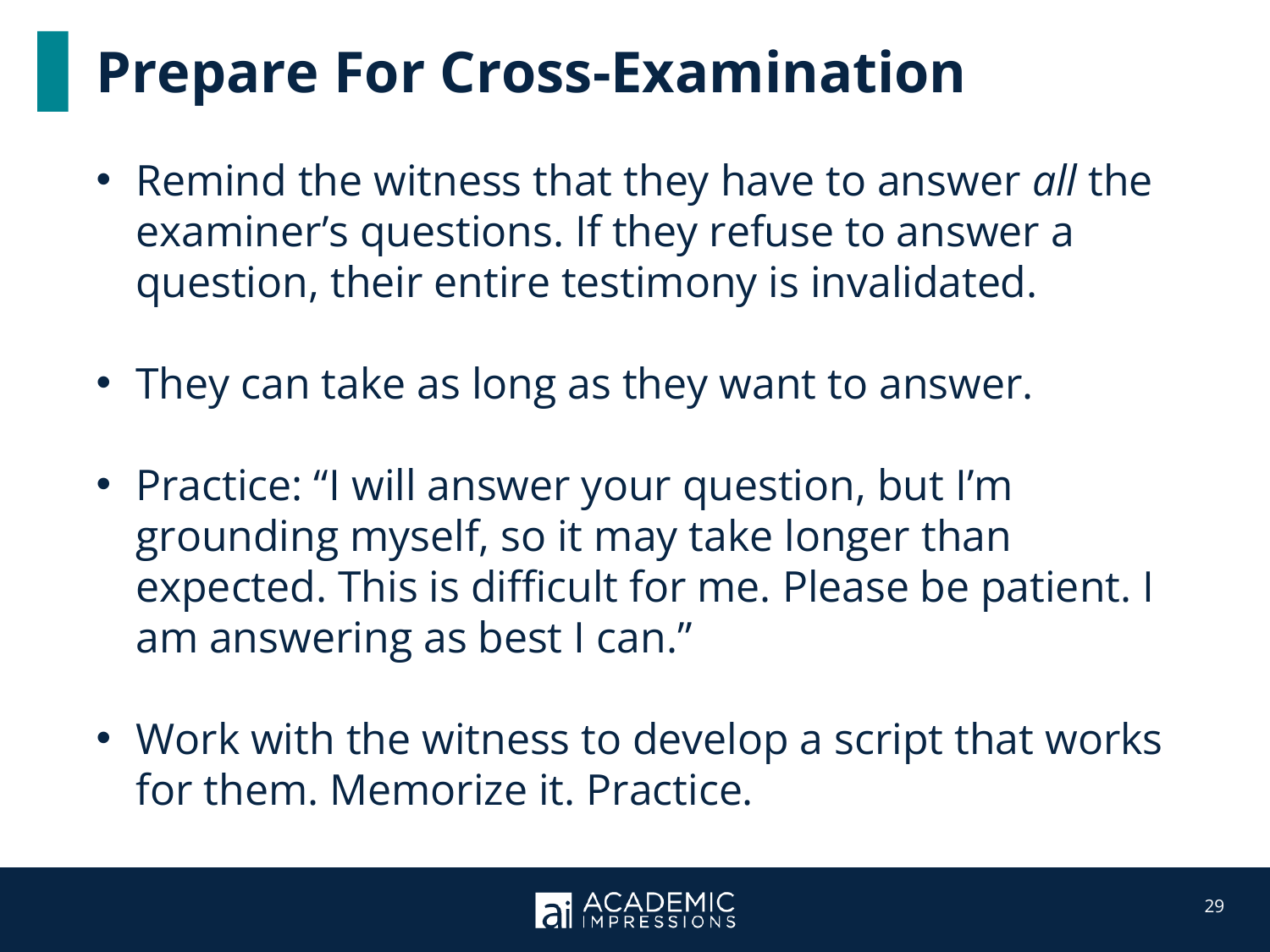

Prepare For Cross-Examination

Remind the witness that they have to answer all the examiner’s questions. If they refuse to answer a question, their entire testimony is invalidated.

They can take as long as they want to answer.

Practice: “I will answer your question, but I’m grounding myself, so it may take longer than expected. This is difficult for me. Please be patient. I am answering as best I can.”

Work with the witness to develop a script that works for them. Memorize it. Practice.